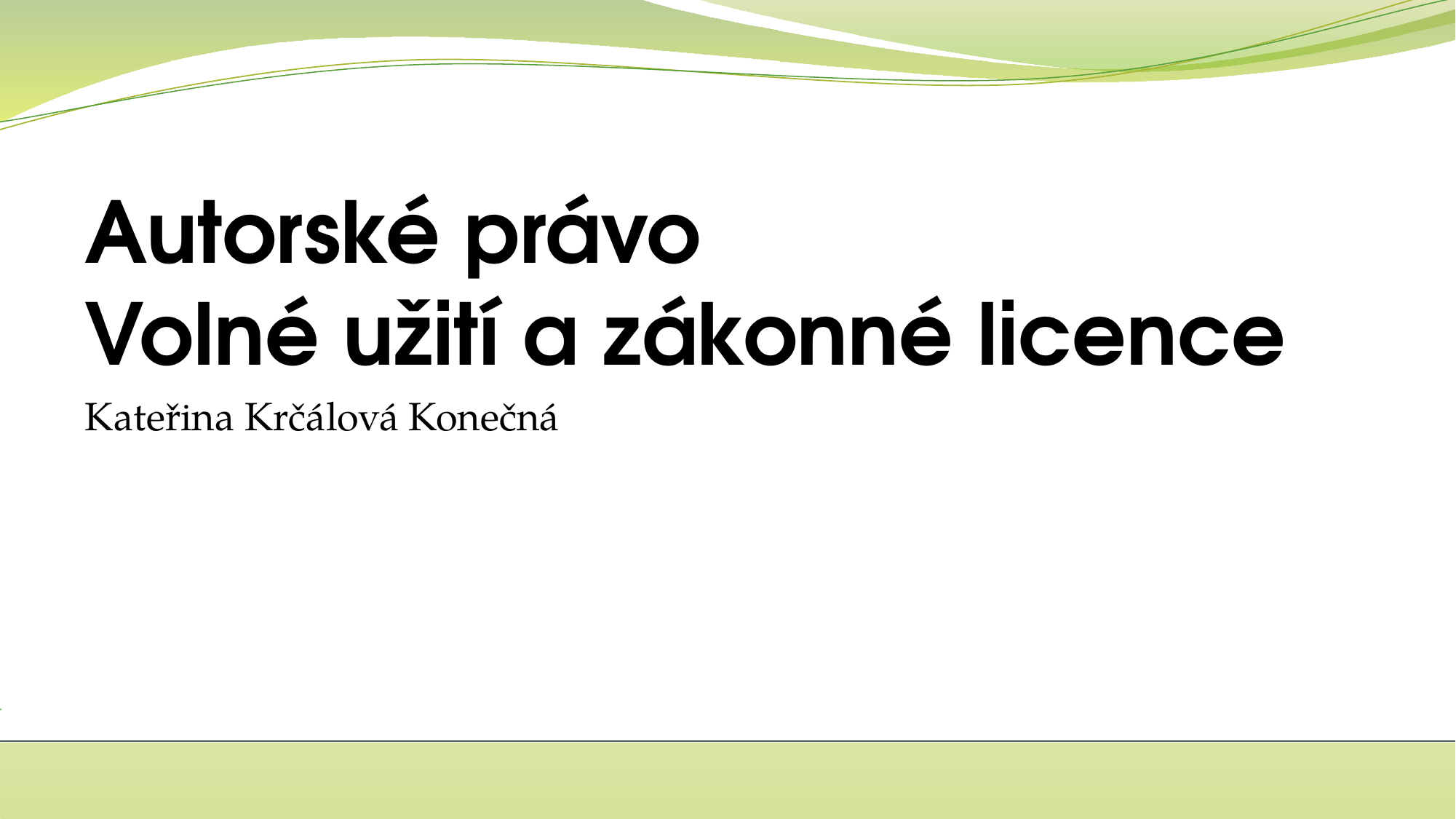

# Autorské právo Volné užití a zákonné licence
Kateřina Krčálová Konečná